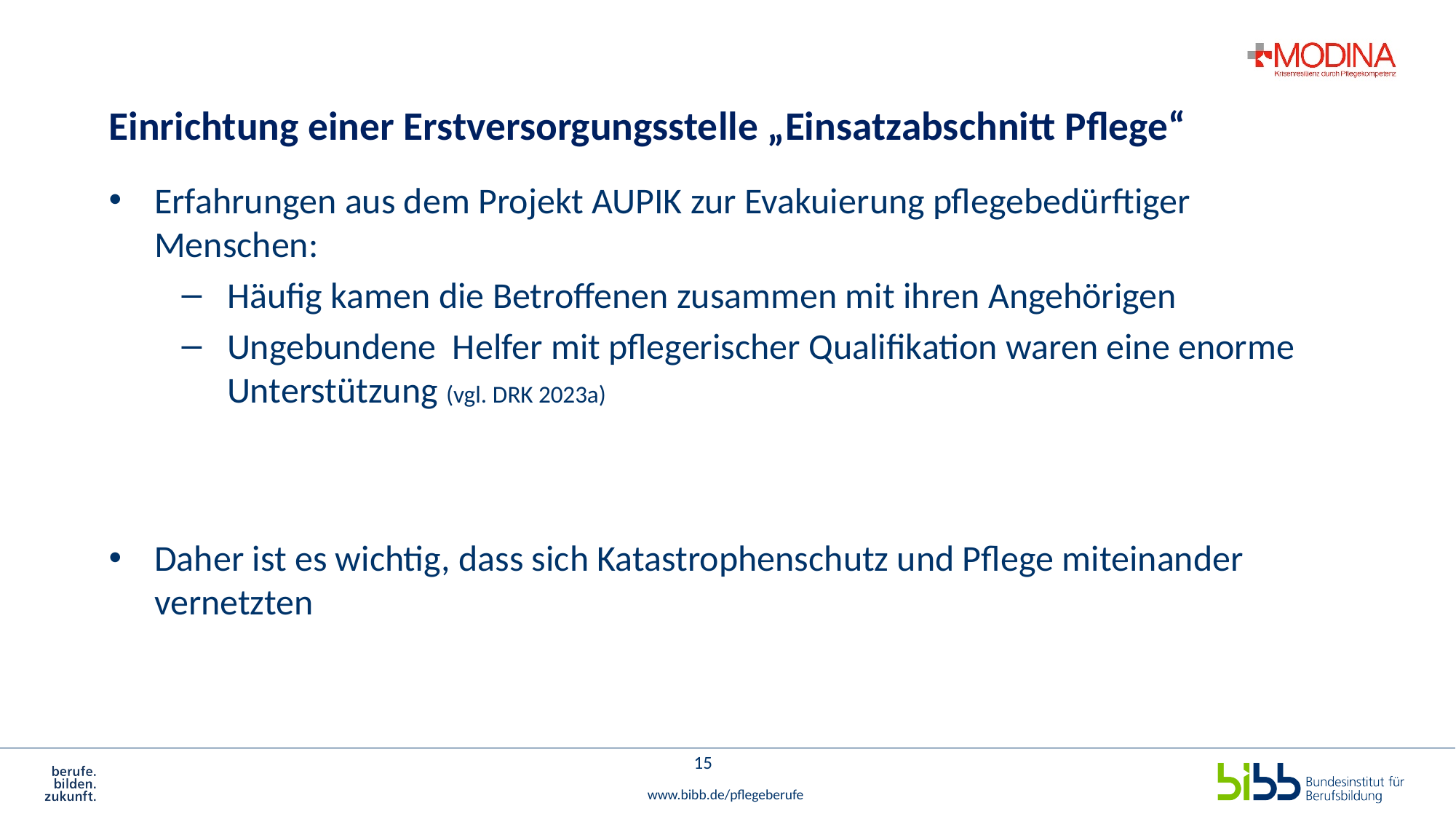

# Einrichtung einer Erstversorgungsstelle „Einsatzabschnitt Pflege“
Erfahrungen aus dem Projekt AUPIK zur Evakuierung pflegebedürftiger Menschen:
Häufig kamen die Betroffenen zusammen mit ihren Angehörigen
Ungebundene  Helfer mit pflegerischer Qualifikation waren eine enorme Unterstützung (vgl. DRK 2023a)

Daher ist es wichtig, dass sich Katastrophenschutz und Pflege miteinander vernetzten